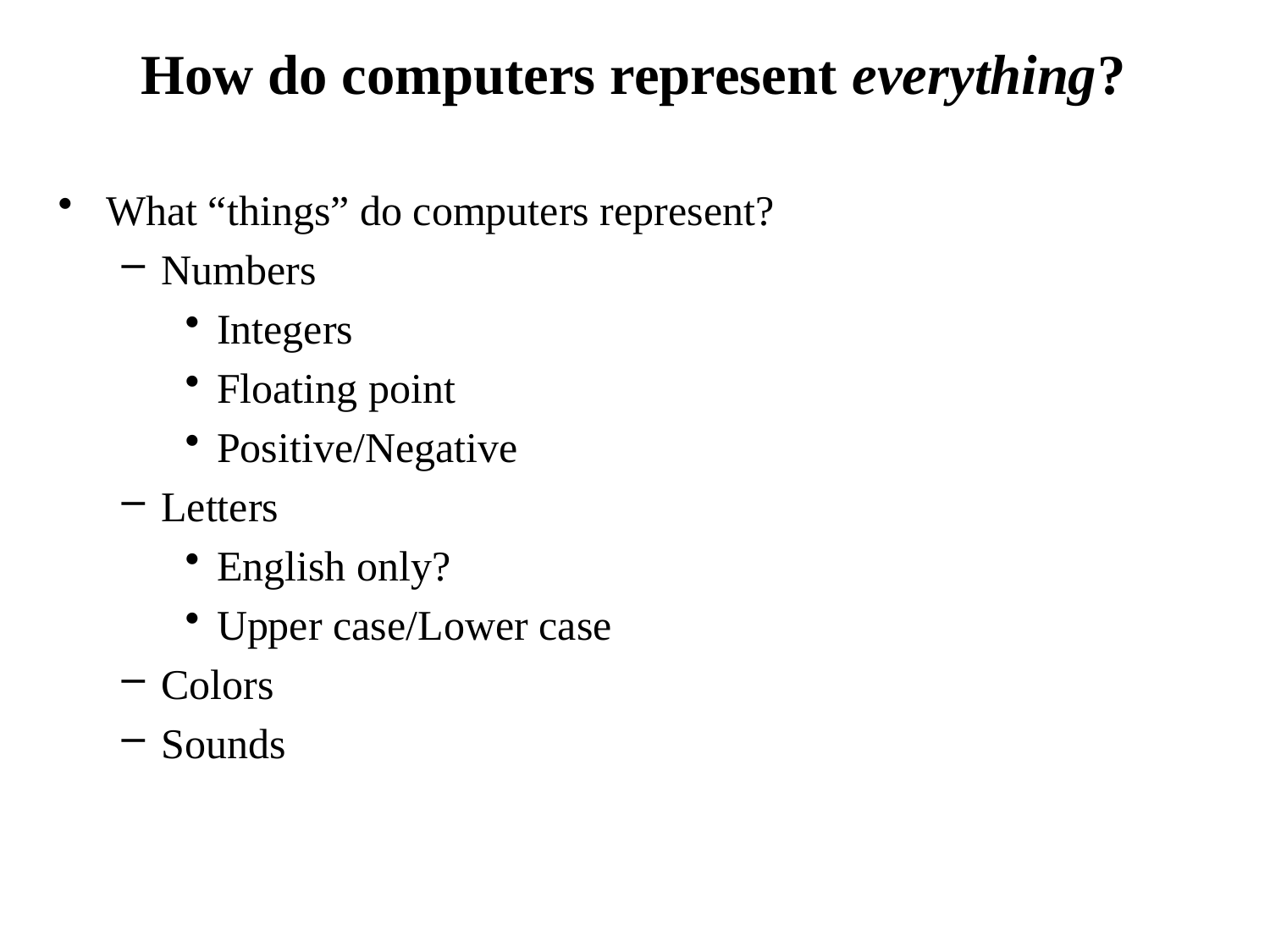

# How do computers represent everything?
What “things” do computers represent?
Numbers
Integers
Floating point
Positive/Negative
Letters
English only?
Upper case/Lower case
Colors
Sounds